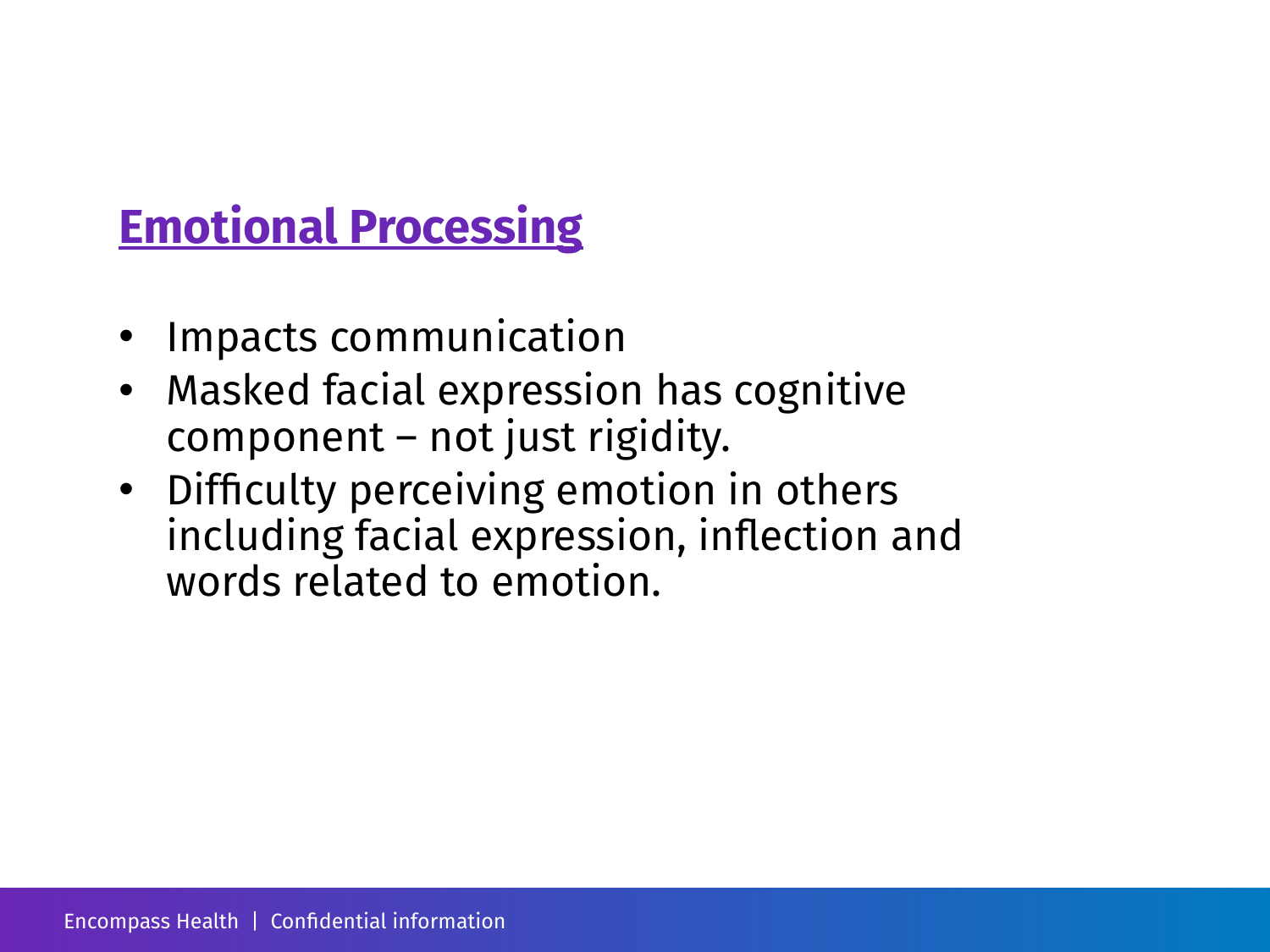

#
Emotional Processing

Impacts communication
Masked facial expression has cognitive component – not just rigidity.
Difficulty perceiving emotion in others including facial expression, inflection and words related to emotion.

Encompass Health  |  Confidential information